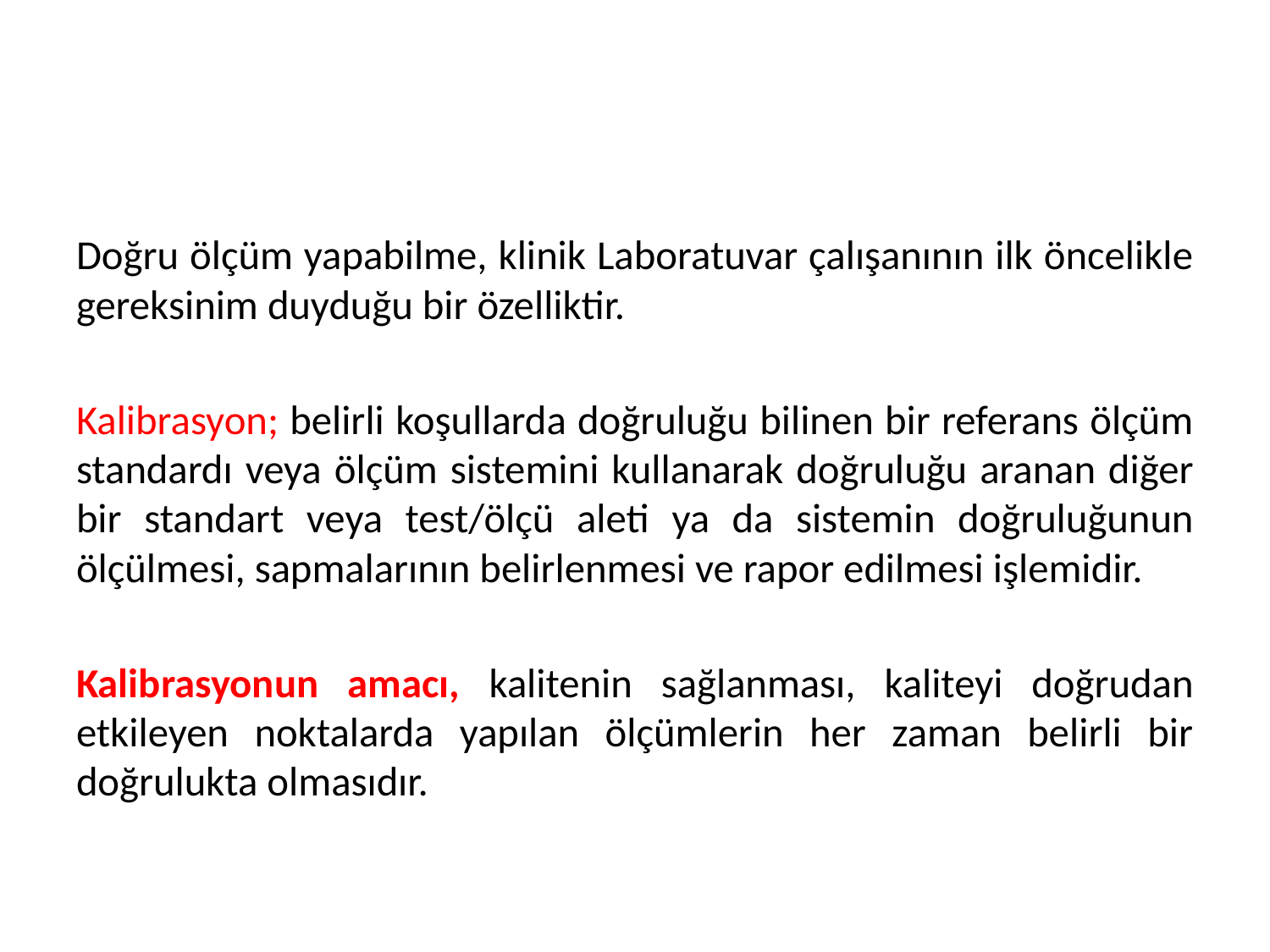

#
Doğru ölçüm yapabilme, klinik Laboratuvar çalışanının ilk öncelikle gereksinim duyduğu bir özelliktir.

Kalibrasyon; belirli koşullarda doğruluğu bilinen bir referans ölçüm standardı veya ölçüm sistemini kullanarak doğruluğu aranan diğer bir standart veya test/ölçü aleti ya da sistemin doğruluğunun ölçülmesi, sapmalarının belirlenmesi ve rapor edilmesi işlemidir.

Kalibrasyonun amacı, kalitenin sağlanması, kaliteyi doğrudan etkileyen noktalarda yapılan ölçümlerin her zaman belirli bir doğrulukta olmasıdır.